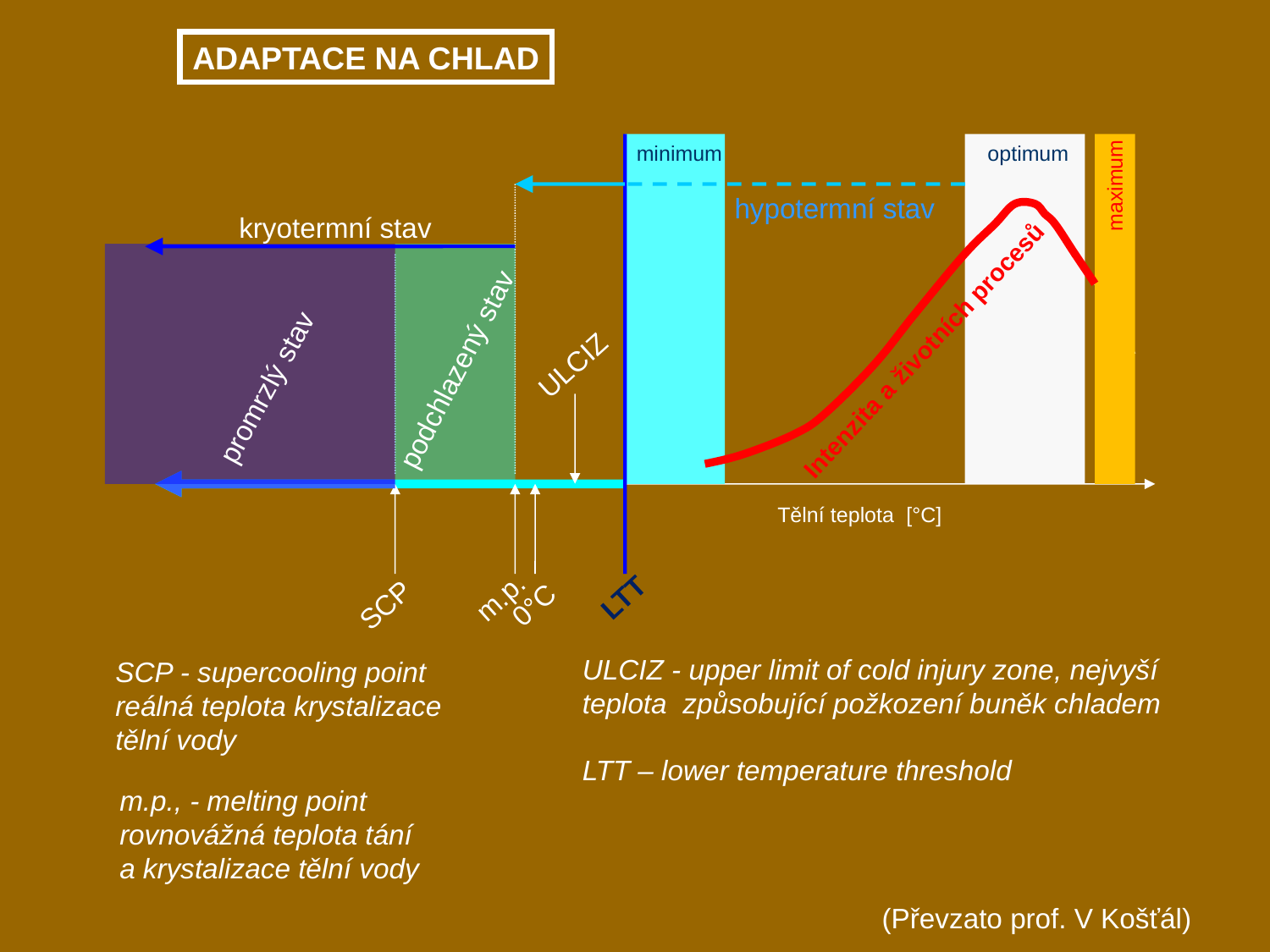

ADAPTACE NA CHLAD
minimum

optimum

maximum

hypotermní stav

kryotermní stav

Intenzita a životních procesů
ULCIZ
podchlazený stav
promrzlý stav

Tělní teplota  [°C]
LTT
m.p.
SCP
0°C
ULCIZ - upper limit of cold injury zone, nejvyší teplota  způsobující požkození buněk chladem

LTT – lower temperature threshold
SCP - supercooling point
reálná teplota krystalizace
tělní vody
m.p., - melting point
rovnovážná teplota tání
a krystalizace tělní vody
(Převzato prof. V Košťál)